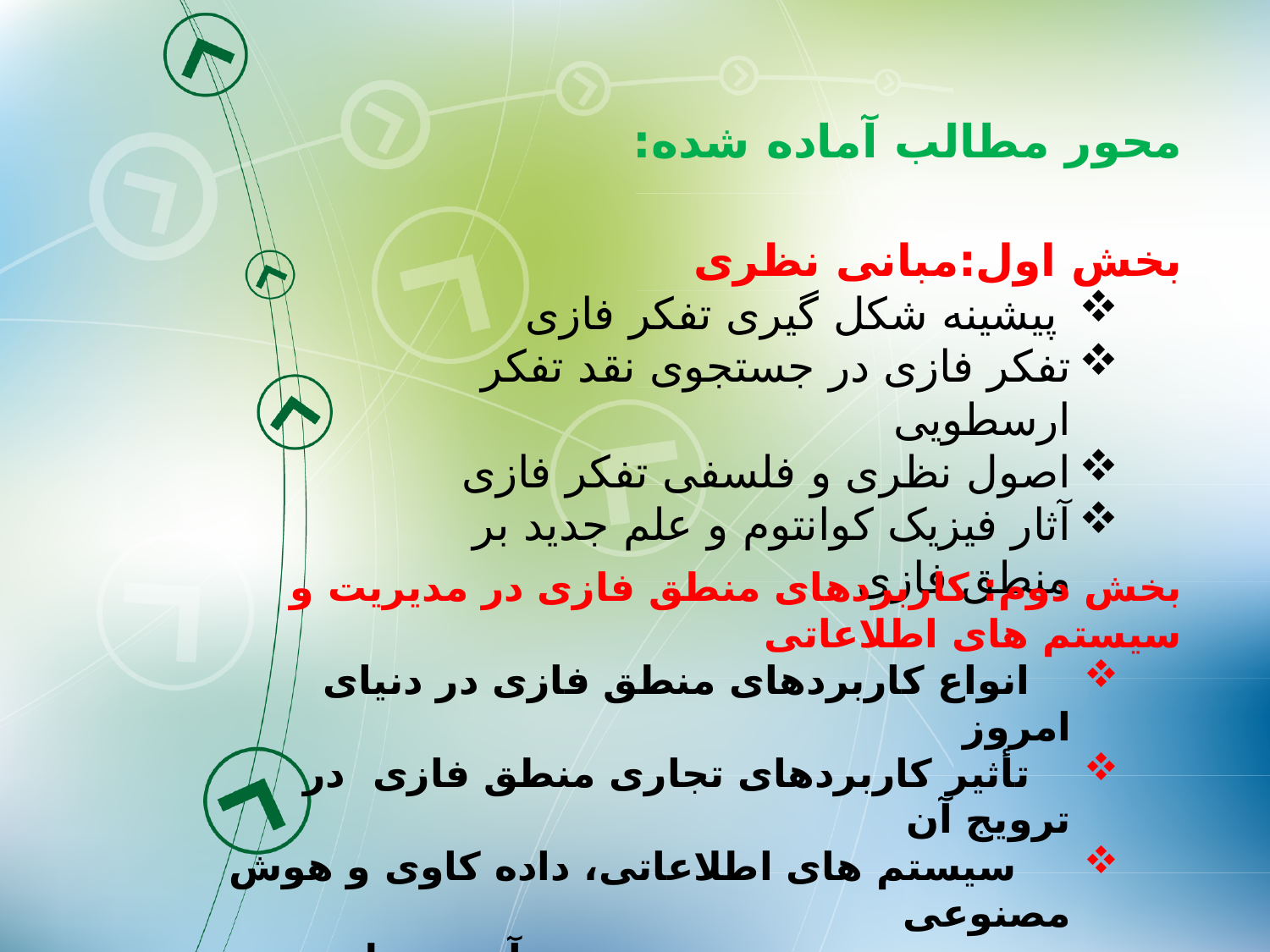

محور مطالب آماده شده:
بخش اول:مبانی نظری
 پیشینه شکل گیری تفکر فازی
تفکر فازی در جستجوی نقد تفکر ارسطویی
اصول نظری و فلسفی تفکر فازی
آثار فیزیک کوانتوم و علم جدید بر منطق فازی

بخش دوم: کاربردهای منطق فازی در مدیریت و سیستم های اطلاعاتی
   انواع کاربردهای منطق فازی در دنیای امروز
   تأثیر کاربردهای تجاری منطق فازی  در ترویج آن
    سیستم های اطلاعاتی، داده کاوی و هوش مصنوعی
                                        در آینه منطق فازی